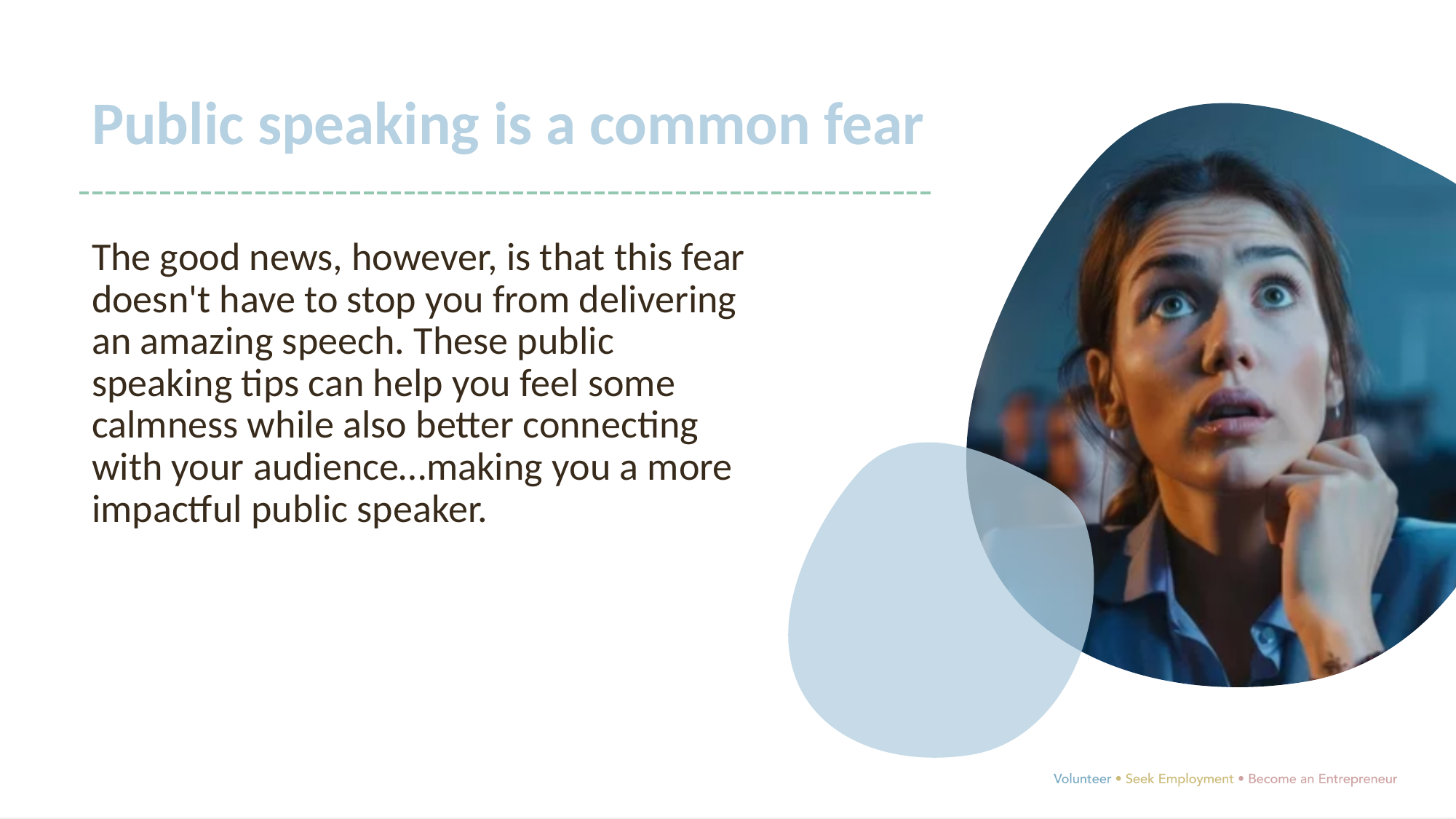

Public speaking is a common fear

The good news, however, is that this fear doesn't have to stop you from delivering an amazing speech. These public speaking tips can help you feel some calmness while also better connecting with your audience…making you a more impactful public speaker.